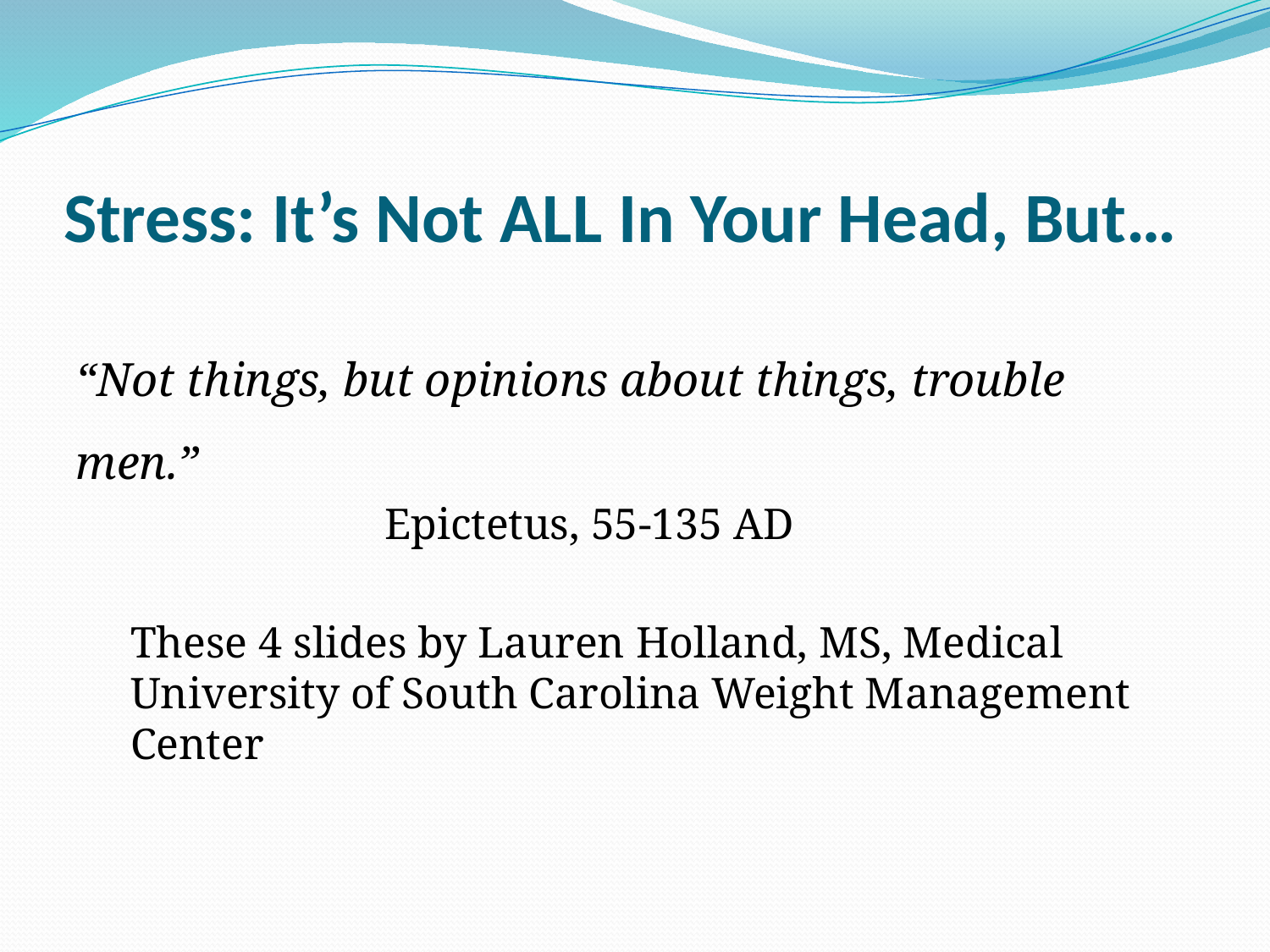

# Stress: It’s Not ALL In Your Head, But…
“Not things, but opinions about things, trouble men.”
		Epictetus, 55-135 AD

These 4 slides by Lauren Holland, MS, Medical University of South Carolina Weight Management Center